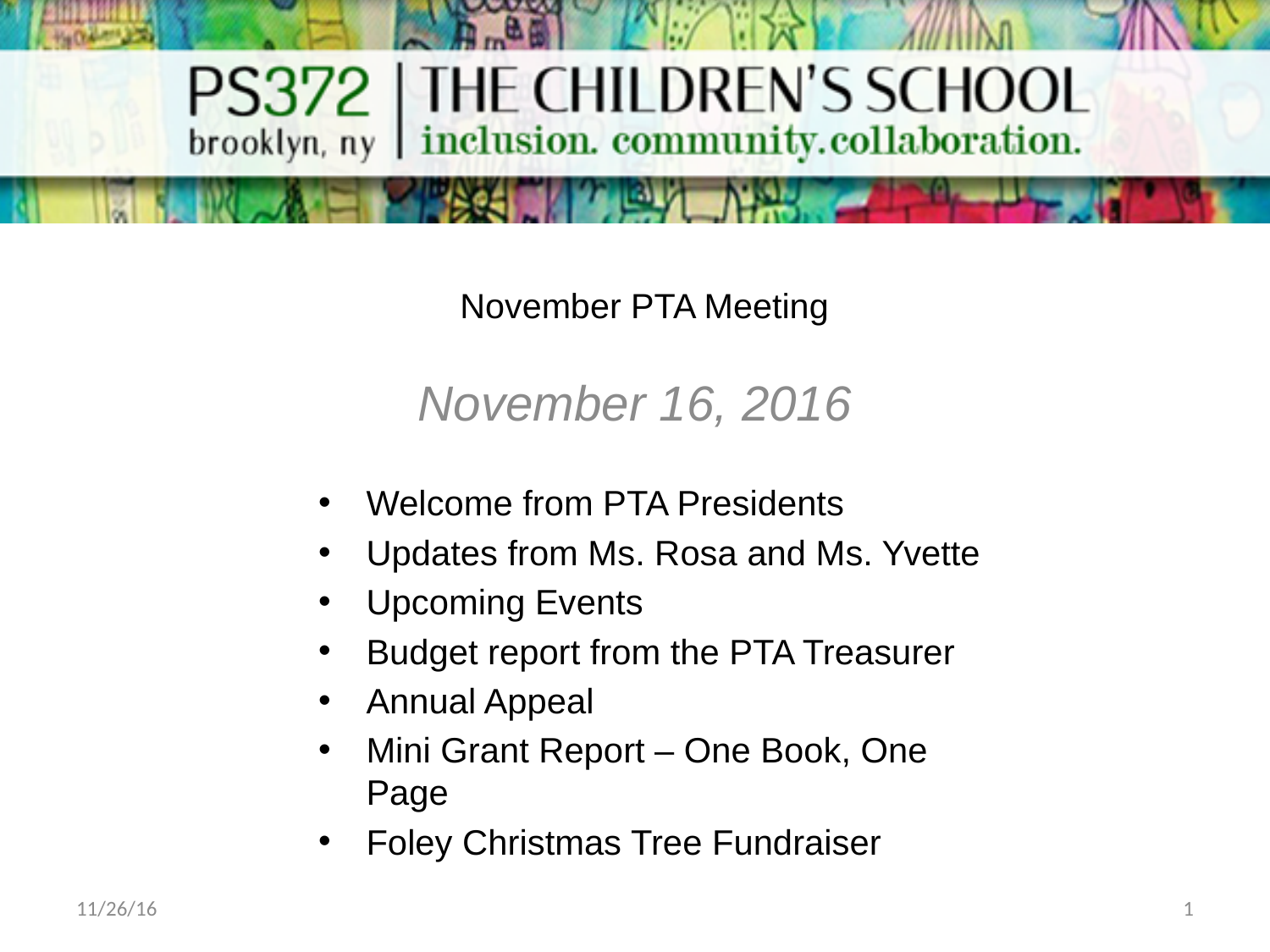

# November PTA Meeting
November 16, 2016
Welcome from PTA Presidents
Updates from Ms. Rosa and Ms. Yvette
Upcoming Events
Budget report from the PTA Treasurer
Annual Appeal
Mini Grant Report – One Book, One Page
Foley Christmas Tree Fundraiser

11/26/16
1